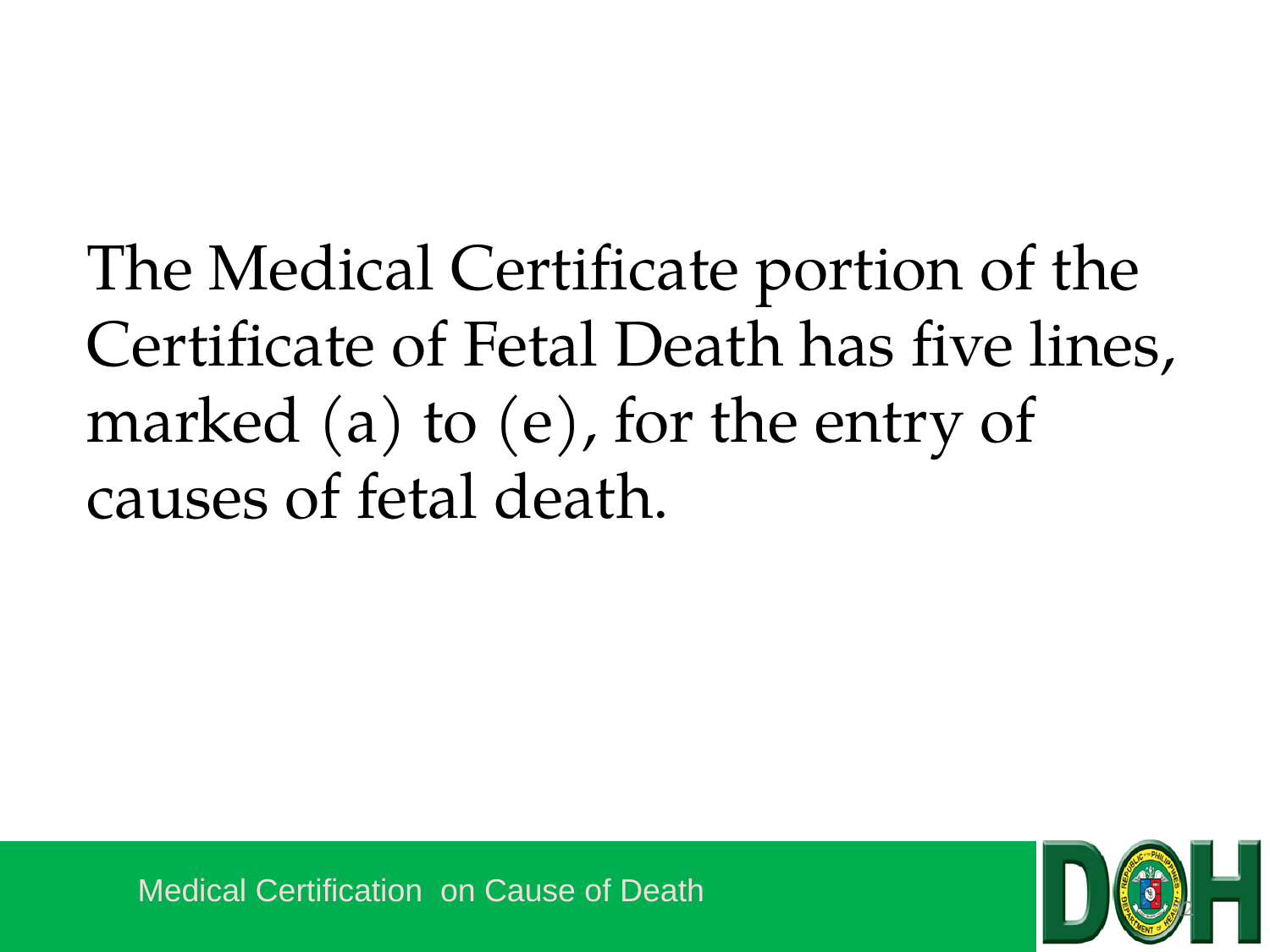

# The Medical Certificate portion of the Certificate of Fetal Death has five lines, marked (a) to (e), for the entry of causes of fetal death.
42